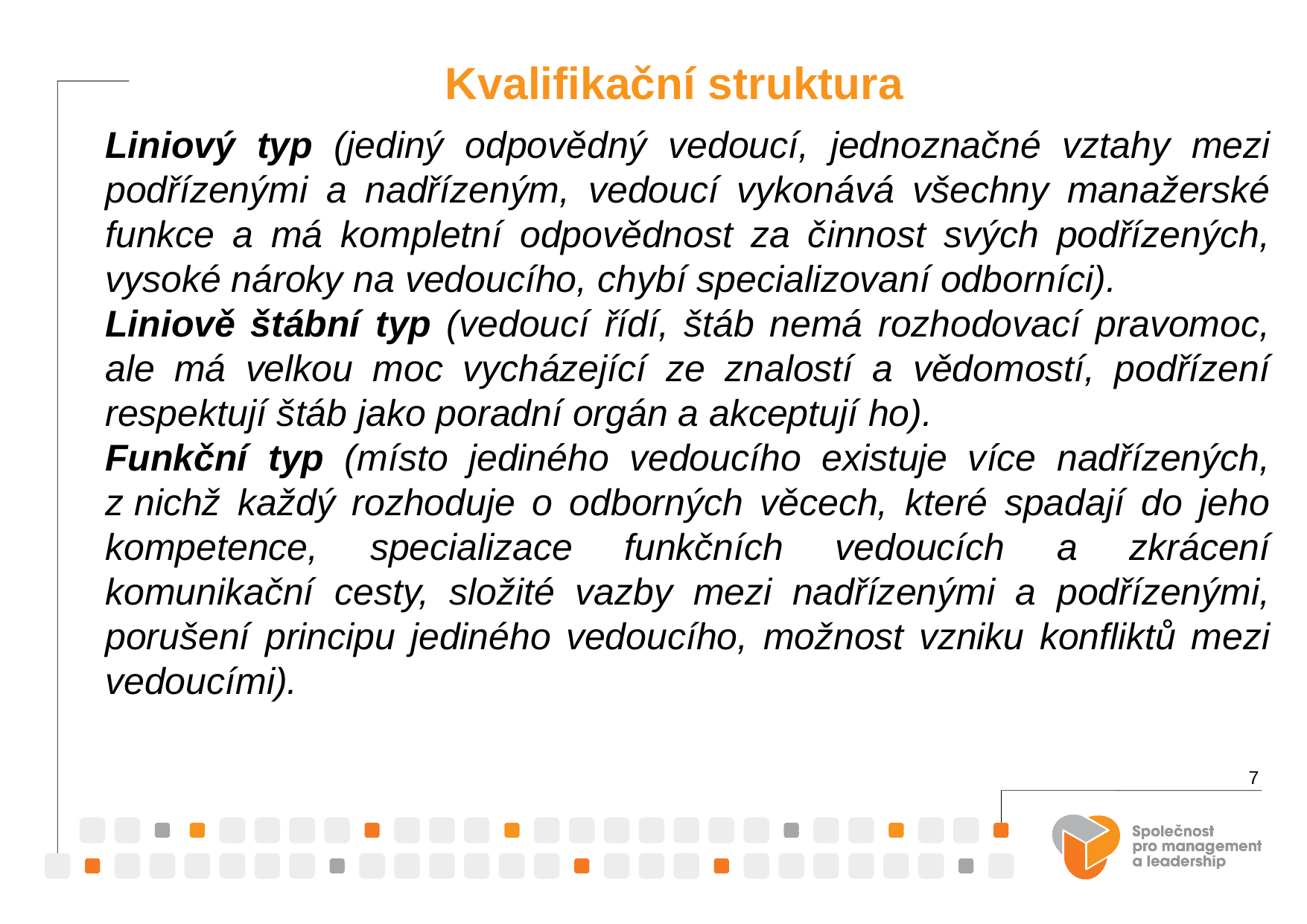

Kvalifikační struktura
Liniový typ (jediný odpovědný vedoucí, jednoznačné vztahy mezi podřízenými a nadřízeným, vedoucí vykonává všechny manažerské funkce a má kompletní odpovědnost za činnost svých podřízených, vysoké nároky na vedoucího, chybí specializovaní odborníci).
Liniově štábní typ (vedoucí řídí, štáb nemá rozhodovací pravomoc, ale má velkou moc vycházející ze znalostí a vědomostí, podřízení respektují štáb jako poradní orgán a akceptují ho).
Funkční typ (místo jediného vedoucího existuje více nadřízených, z nichž každý rozhoduje o odborných věcech, které spadají do jeho kompetence, specializace funkčních vedoucích a zkrácení komunikační cesty, složité vazby mezi nadřízenými a podřízenými, porušení principu jediného vedoucího, možnost vzniku konfliktů mezi vedoucími).

7